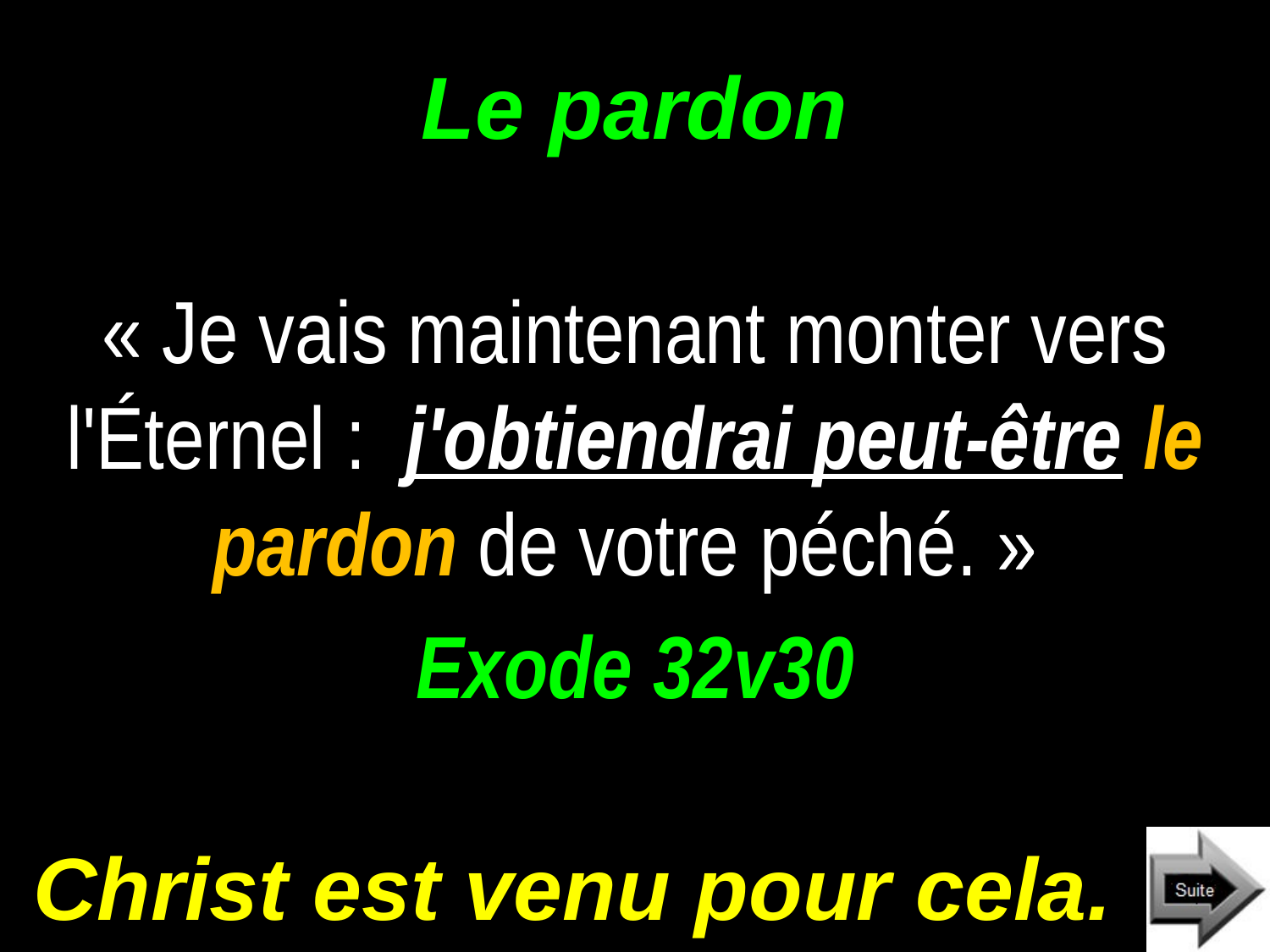

# Le pardon
« Je vais maintenant monter vers l'Éternel :  j'obtiendrai peut-être le pardon de votre péché. »
Exode 32v30
Christ est venu pour cela.